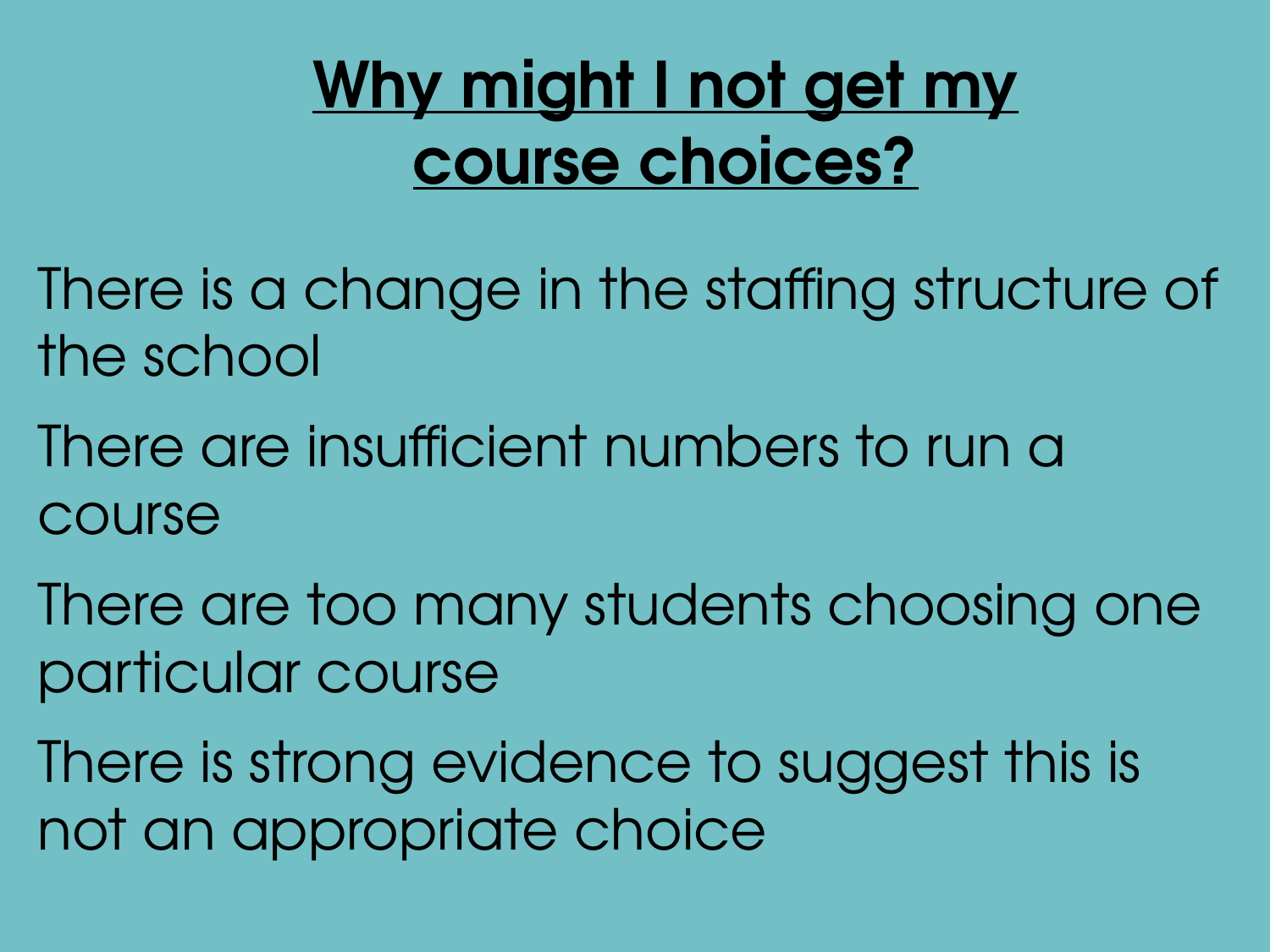

# Why might I not get my course choices?
There is a change in the staffing structure of the school
There are insufficient numbers to run a course
There are too many students choosing one particular course
There is strong evidence to suggest this is not an appropriate choice